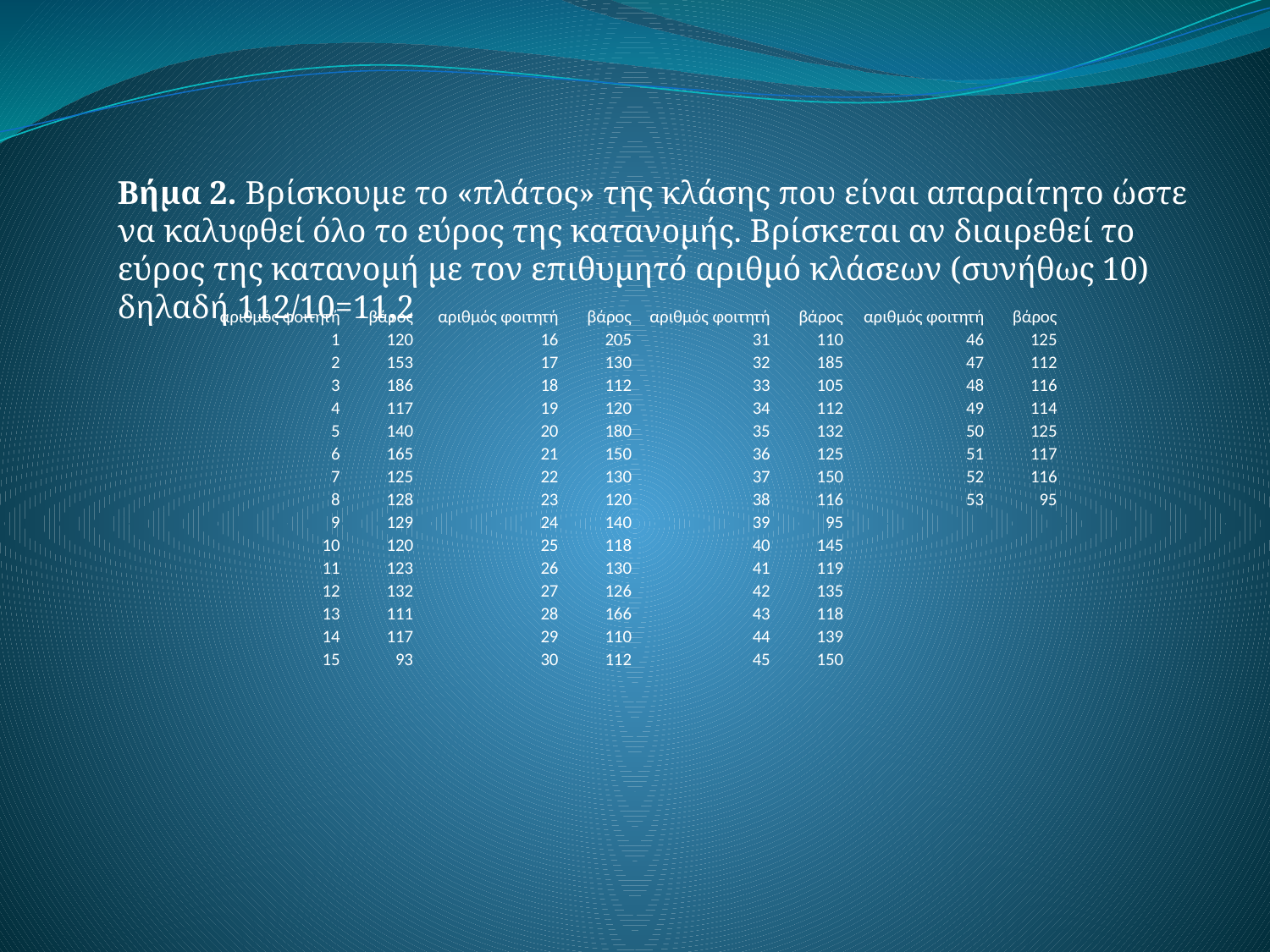

Βήμα 2. Βρίσκουμε το «πλάτος» της κλάσης που είναι απαραίτητο ώστε να καλυφθεί όλο το εύρος της κατανομής. Βρίσκεται αν διαιρεθεί το εύρος της κατανομή με τον επιθυμητό αριθμό κλάσεων (συνήθως 10) δηλαδή 112/10=11,2

|  |  |  |  |  |  |  |  |
| --- | --- | --- | --- | --- | --- | --- | --- |
| αριθμός φοιτητή | βάρος | αριθμός φοιτητή | βάρος | αριθμός φοιτητή | βάρος | αριθμός φοιτητή | βάρος |
| 1 | 120 | 16 | 205 | 31 | 110 | 46 | 125 |
| 2 | 153 | 17 | 130 | 32 | 185 | 47 | 112 |
| 3 | 186 | 18 | 112 | 33 | 105 | 48 | 116 |
| 4 | 117 | 19 | 120 | 34 | 112 | 49 | 114 |
| 5 | 140 | 20 | 180 | 35 | 132 | 50 | 125 |
| 6 | 165 | 21 | 150 | 36 | 125 | 51 | 117 |
| 7 | 125 | 22 | 130 | 37 | 150 | 52 | 116 |
| 8 | 128 | 23 | 120 | 38 | 116 | 53 | 95 |
| 9 | 129 | 24 | 140 | 39 | 95 |  |  |
| 10 | 120 | 25 | 118 | 40 | 145 |  |  |
| 11 | 123 | 26 | 130 | 41 | 119 |  |  |
| 12 | 132 | 27 | 126 | 42 | 135 |  |  |
| 13 | 111 | 28 | 166 | 43 | 118 |  |  |
| 14 | 117 | 29 | 110 | 44 | 139 |  |  |
| 15 | 93 | 30 | 112 | 45 | 150 |  |  |